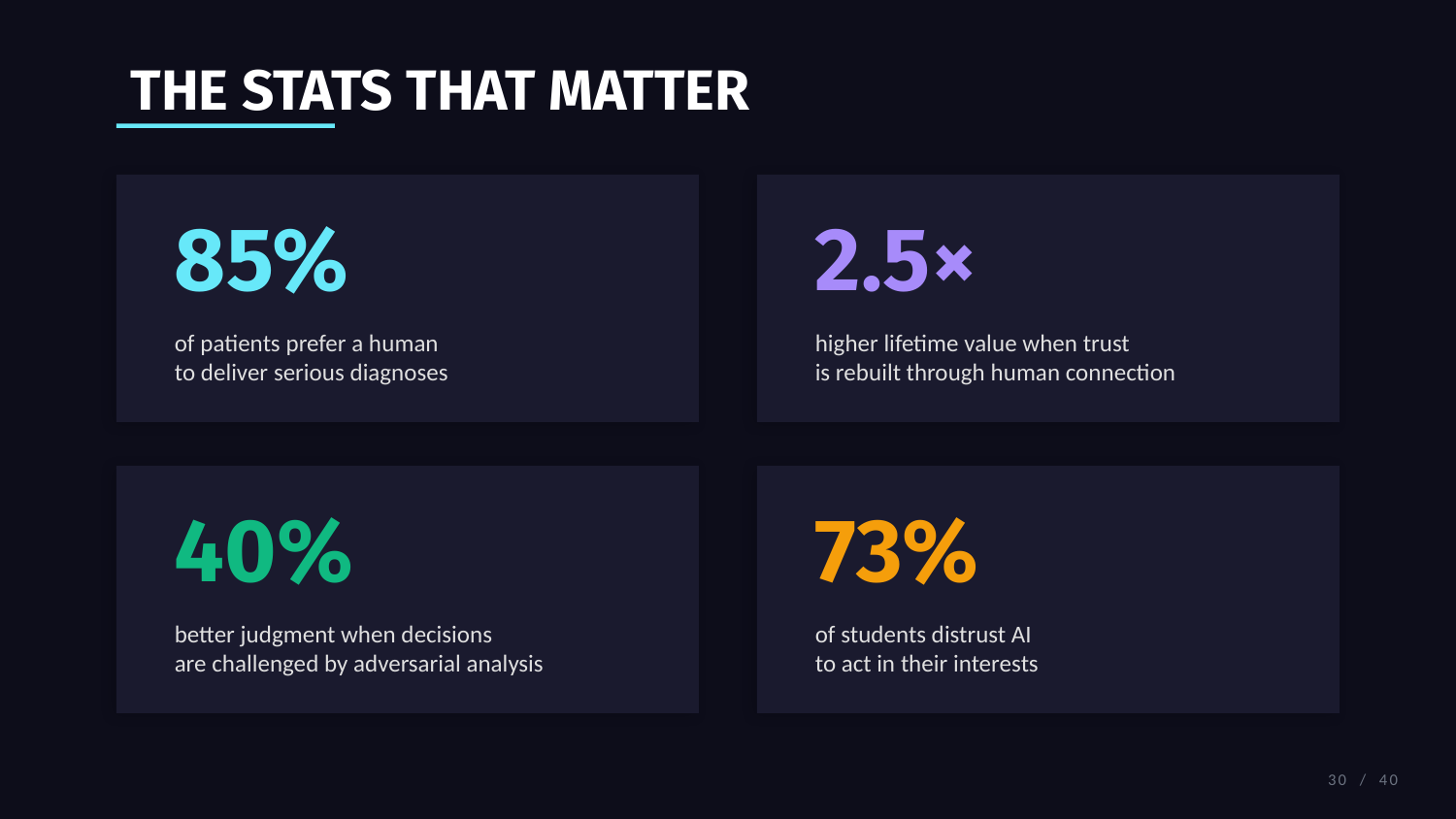

THE STATS THAT MATTER

85%
2.5×
of patients prefer a human
to deliver serious diagnoses
higher lifetime value when trust
is rebuilt through human connection

40%
73%
better judgment when decisions
are challenged by adversarial analysis
of students distrust AI
to act in their interests
30  /  40